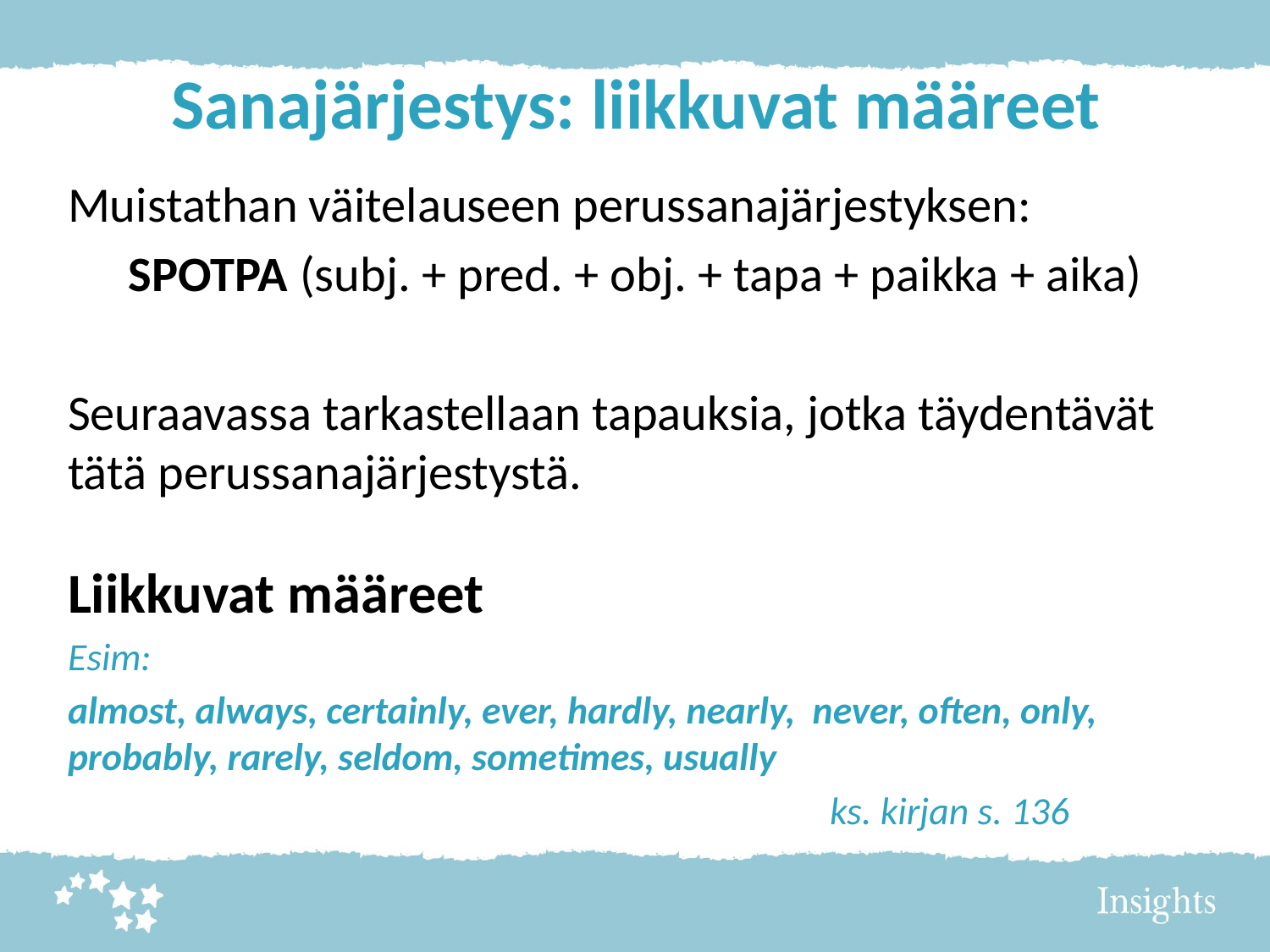

# Sanajärjestys: liikkuvat määreet
Muistathan väitelauseen perussanajärjestyksen:
SPOTPA (subj. + pred. + obj. + tapa + paikka + aika)

Seuraavassa tarkastellaan tapauksia, jotka täydentävät tätä perussanajärjestystä.

Liikkuvat määreet
Esim:
almost, always, certainly, ever, hardly, nearly,  never, often, only,  probably, rarely, seldom, sometimes, usually
						ks. kirjan s. 136